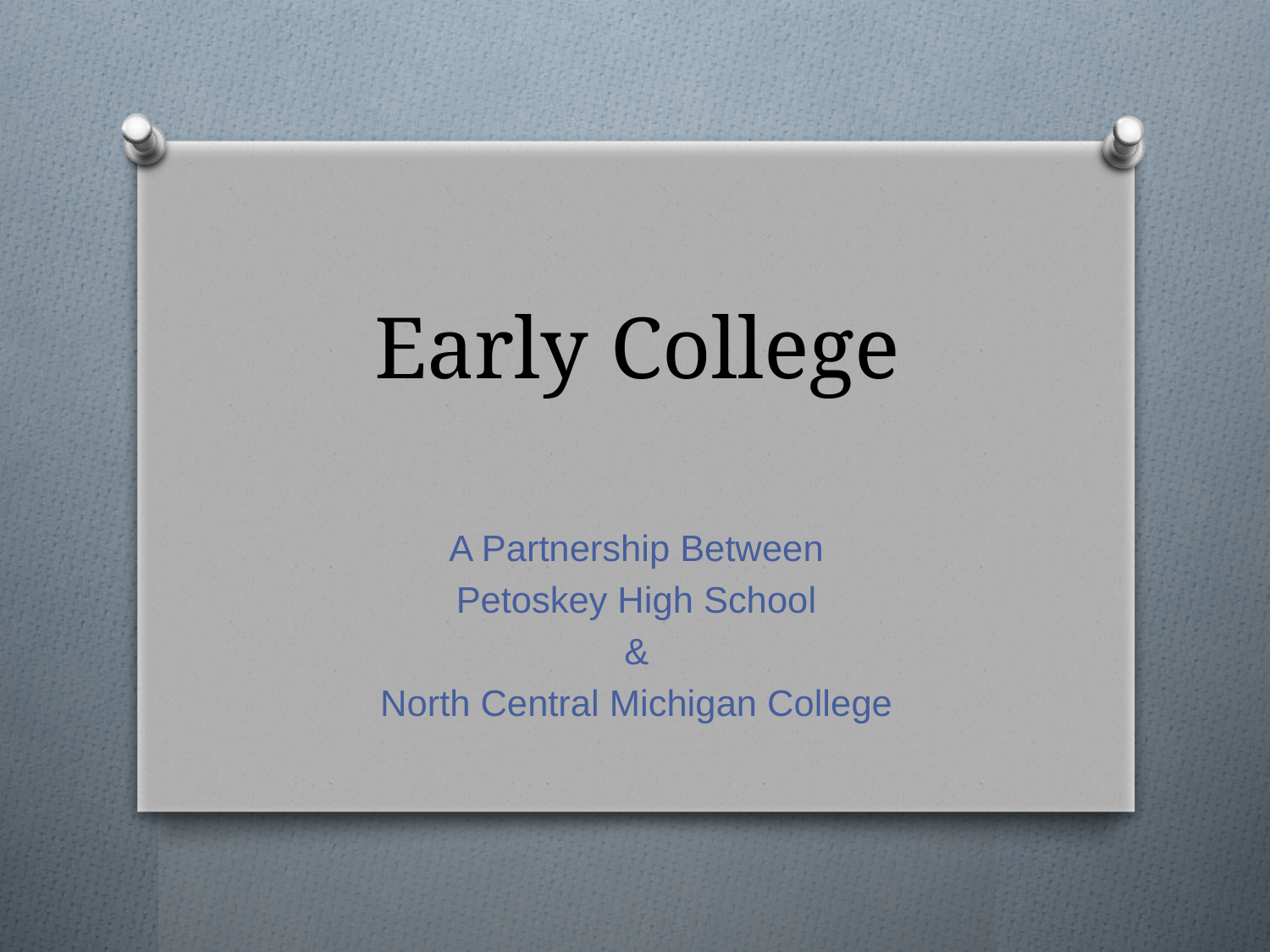

# Early College
A Partnership Between
Petoskey High School
&
North Central Michigan College